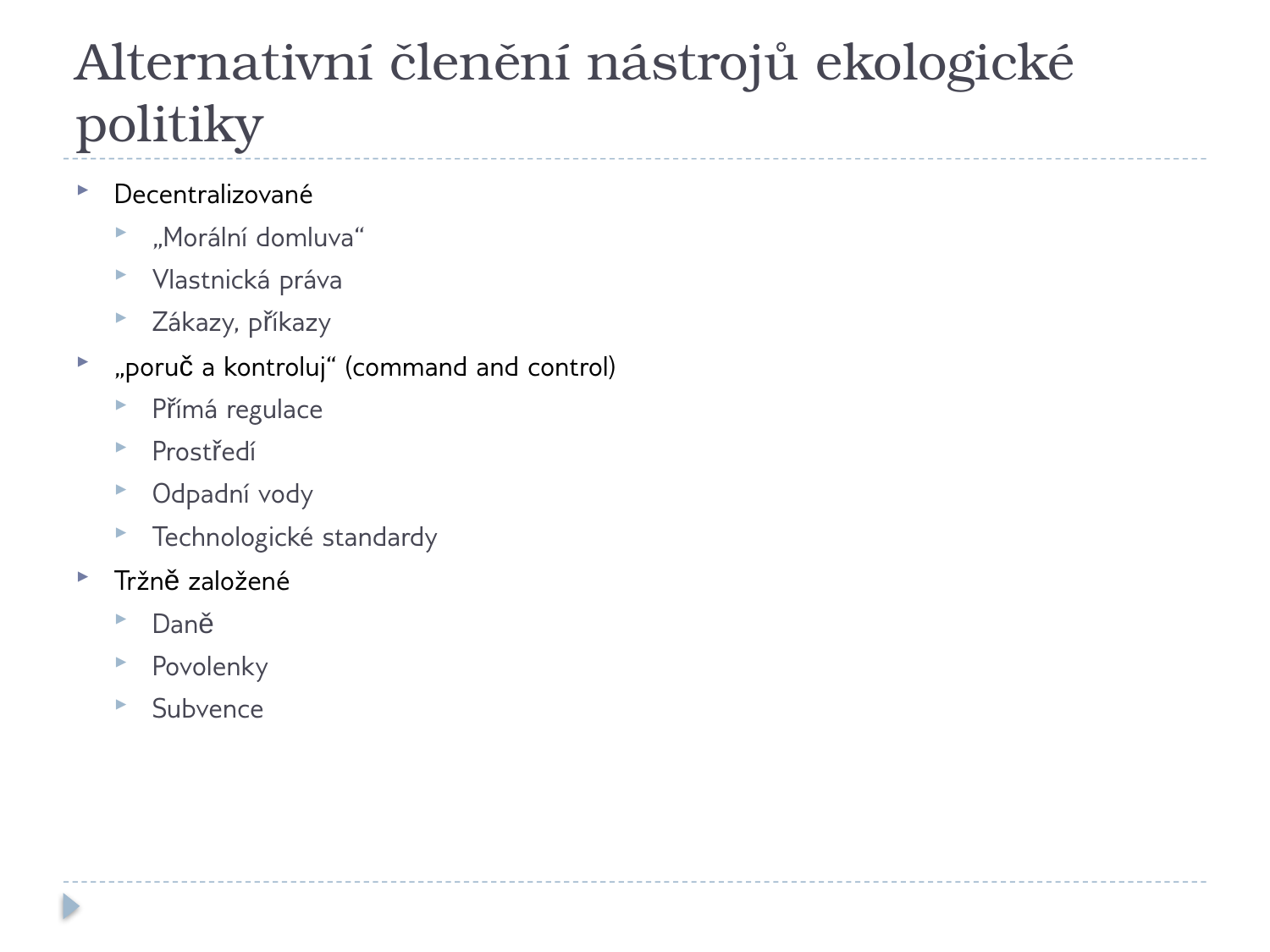

# Alternativní členění nástrojů ekologické politiky
Decentralizované
„Morální domluva“
Vlastnická práva
Zákazy, příkazy
„poruč a kontroluj“ (command and control)
Přímá regulace
Prostředí
Odpadní vody
Technologické standardy
Tržně založené
Daně
Povolenky
Subvence